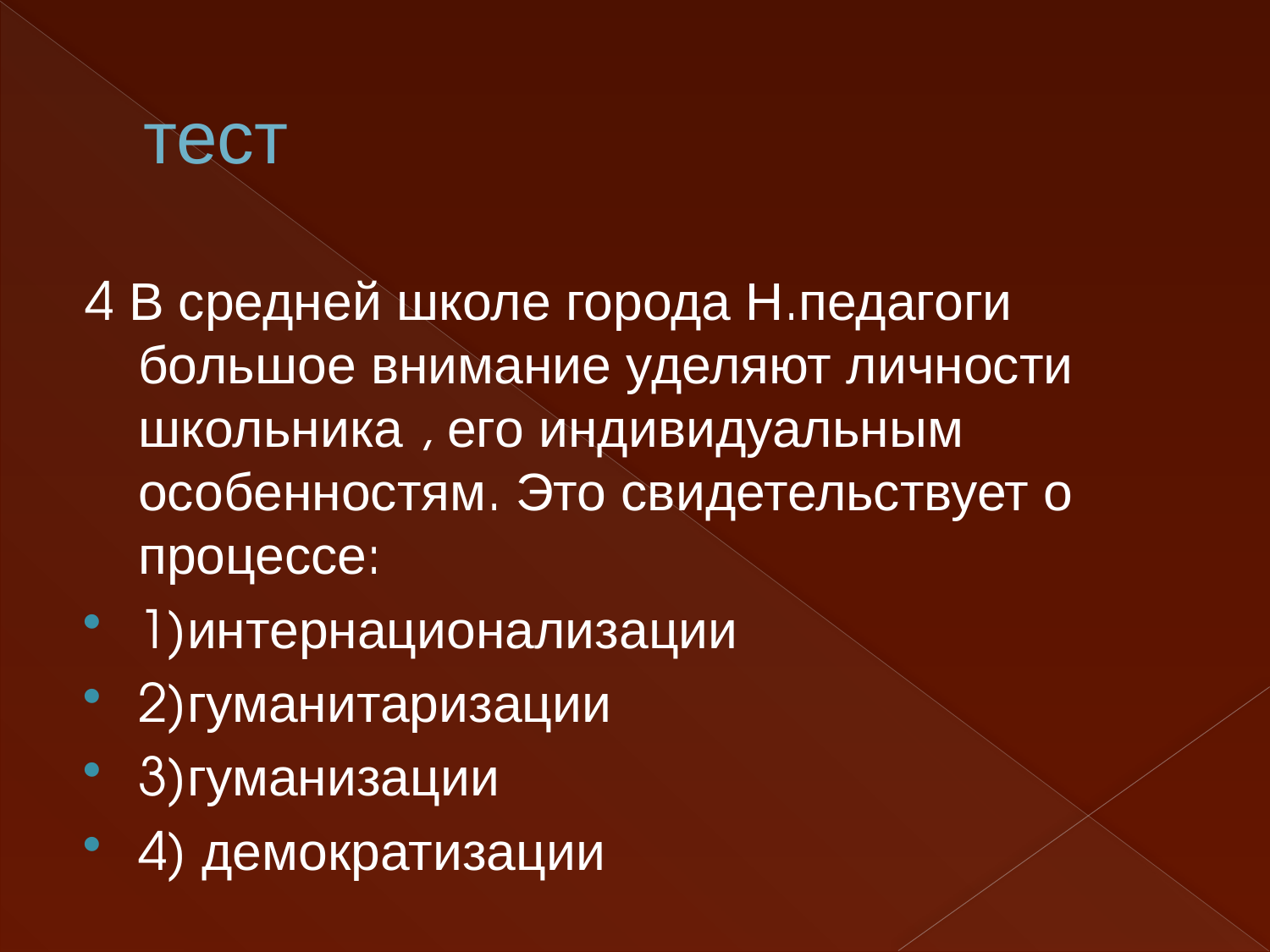

# тест
4 В средней школе города Н.педагоги большое внимание уделяют личности школьника , его индивидуальным особенностям. Это свидетельствует о процессе:
1)интернационализации
2)гуманитаризации
3)гуманизации
4) демократизации